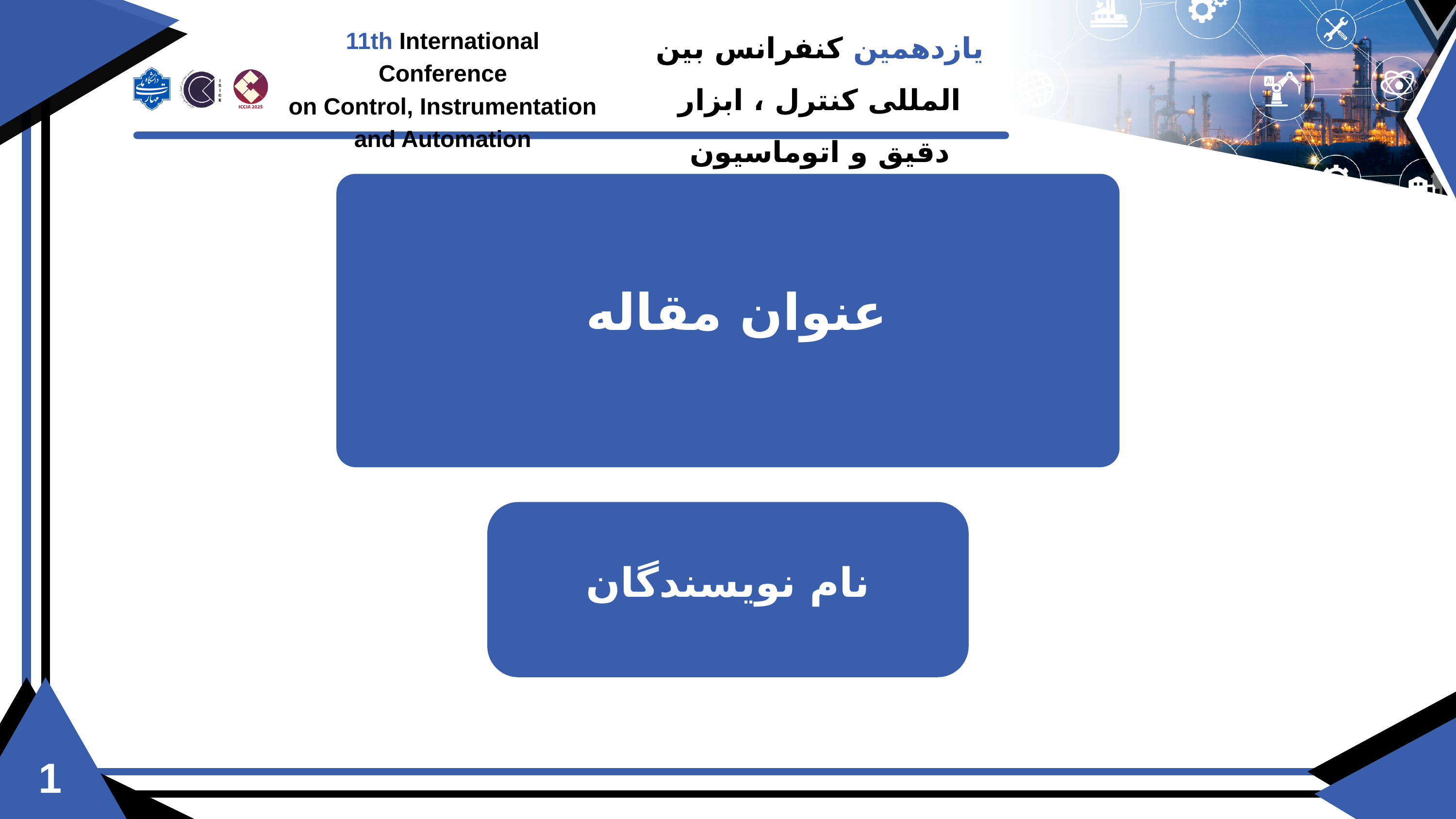

یازدهمین کنفرانس بین المللی کنترل ، ابزار دقیق و اتوماسیون

11th International Conference
on Control, Instrumentation and Automation

عنوان مقاله

نام نویسندگان

1